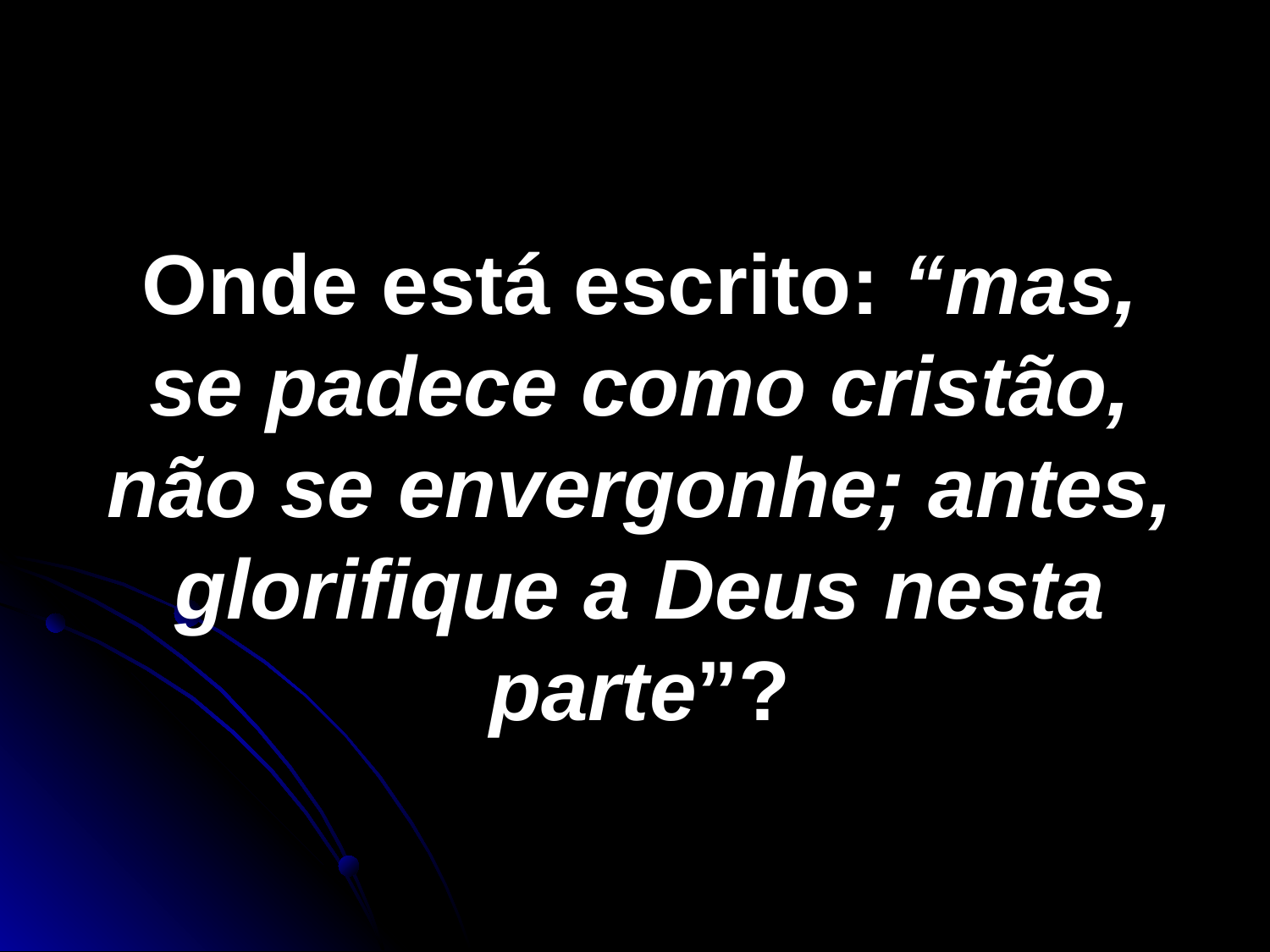

Onde está escrito: “mas, se padece como cristão, não se envergonhe; antes, glorifique a Deus nesta parte”?